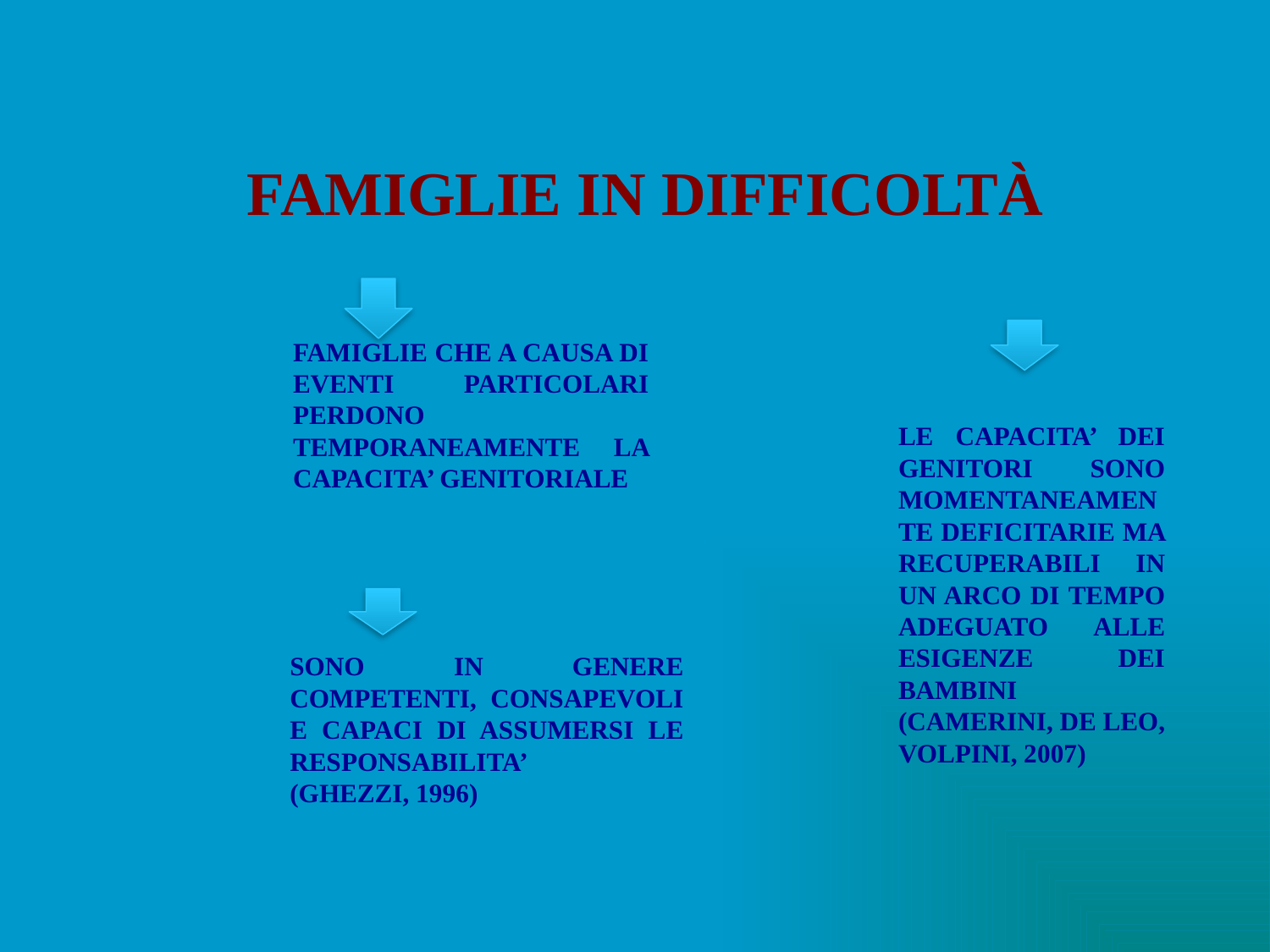

FAMIGLIE IN DIFFICOLTÀ

FAMIGLIE CHE A CAUSA DI EVENTI PARTICOLARI PERDONO TEMPORANEAMENTE LA CAPACITA’ GENITORIALE

LE CAPACITA’ DEI GENITORI SONO MOMENTANEAMENTE DEFICITARIE MA RECUPERABILI IN UN ARCO DI TEMPO ADEGUATO ALLE ESIGENZE DEI BAMBINI
(CAMERINI, DE LEO, VOLPINI, 2007)

SONO IN GENERE COMPETENTI, CONSAPEVOLI E CAPACI DI ASSUMERSI LE RESPONSABILITA’
(GHEZZI, 1996)